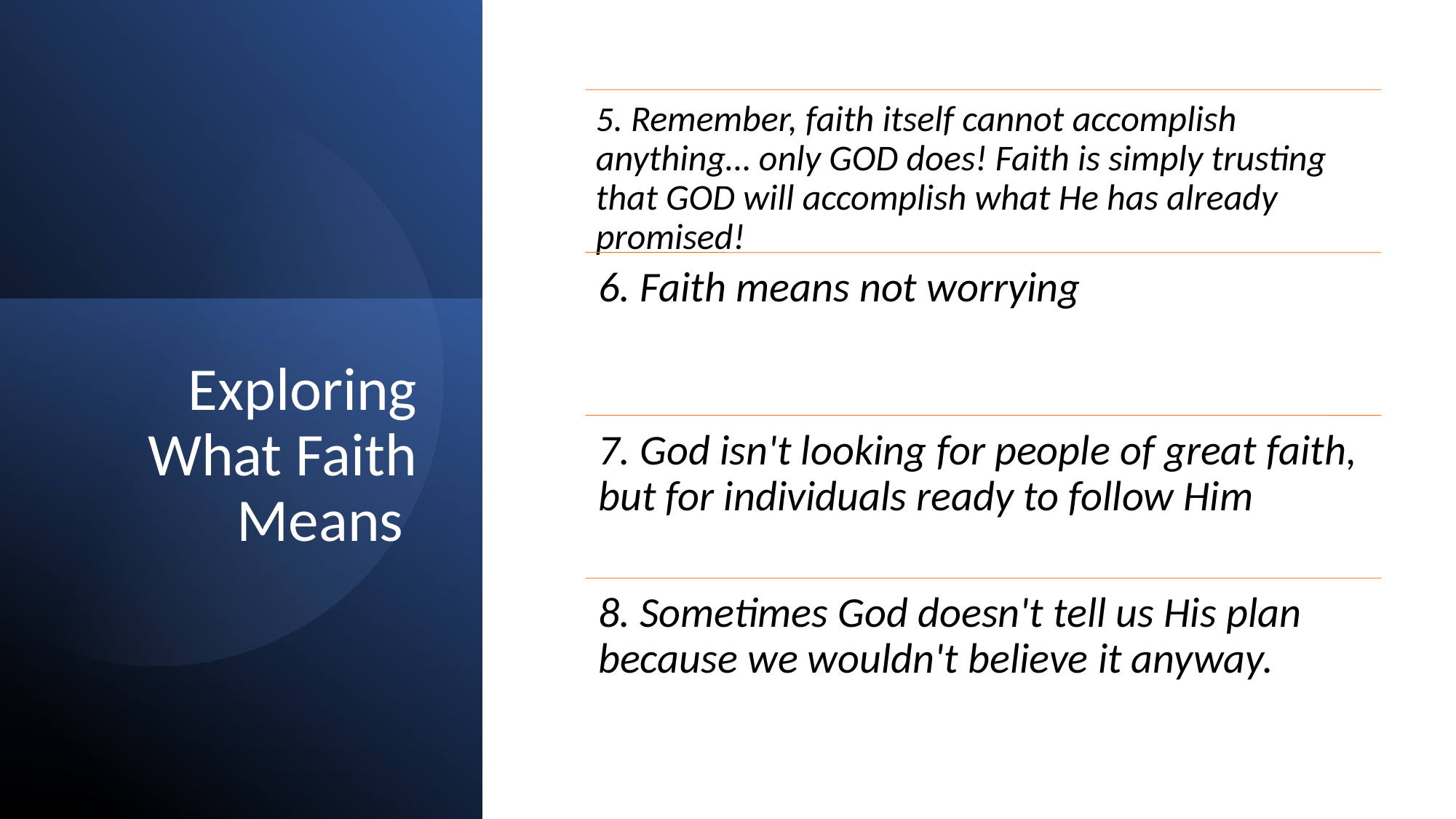

5. Remember, faith itself cannot accomplish anything… only GOD does! Faith is simply trusting that GOD will accomplish what He has already promised!
6. Faith means not worrying
7. God isn't looking for people of great faith, but for individuals ready to follow Him
8. Sometimes God doesn't tell us His plan because we wouldn't believe it anyway.

# Exploring What Faith Means